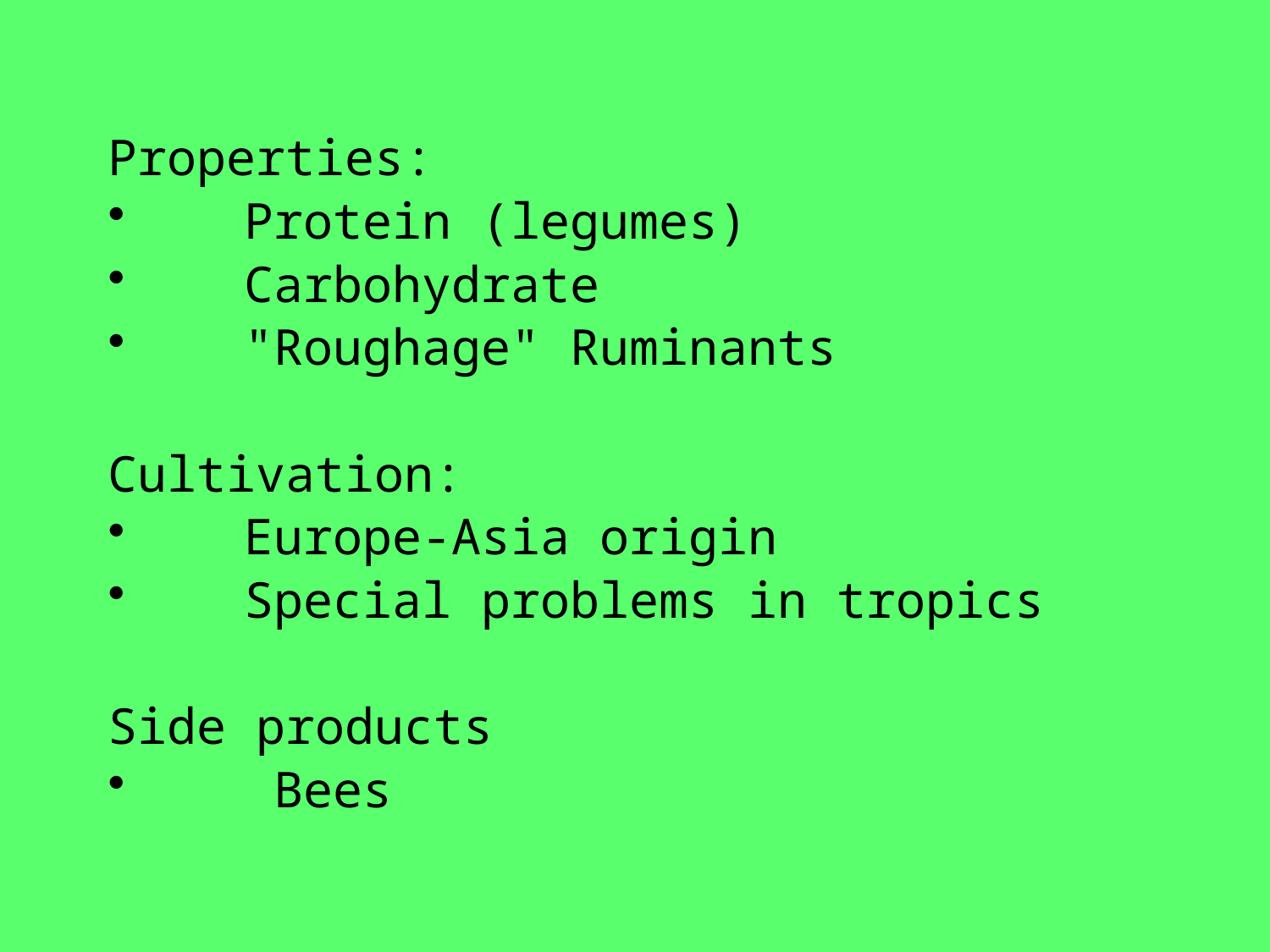

Properties:
   Protein (legumes)
   Carbohydrate
   "Roughage" Ruminants

Cultivation:
   Europe-Asia origin
   Special problems in tropics

Side products
    Bees